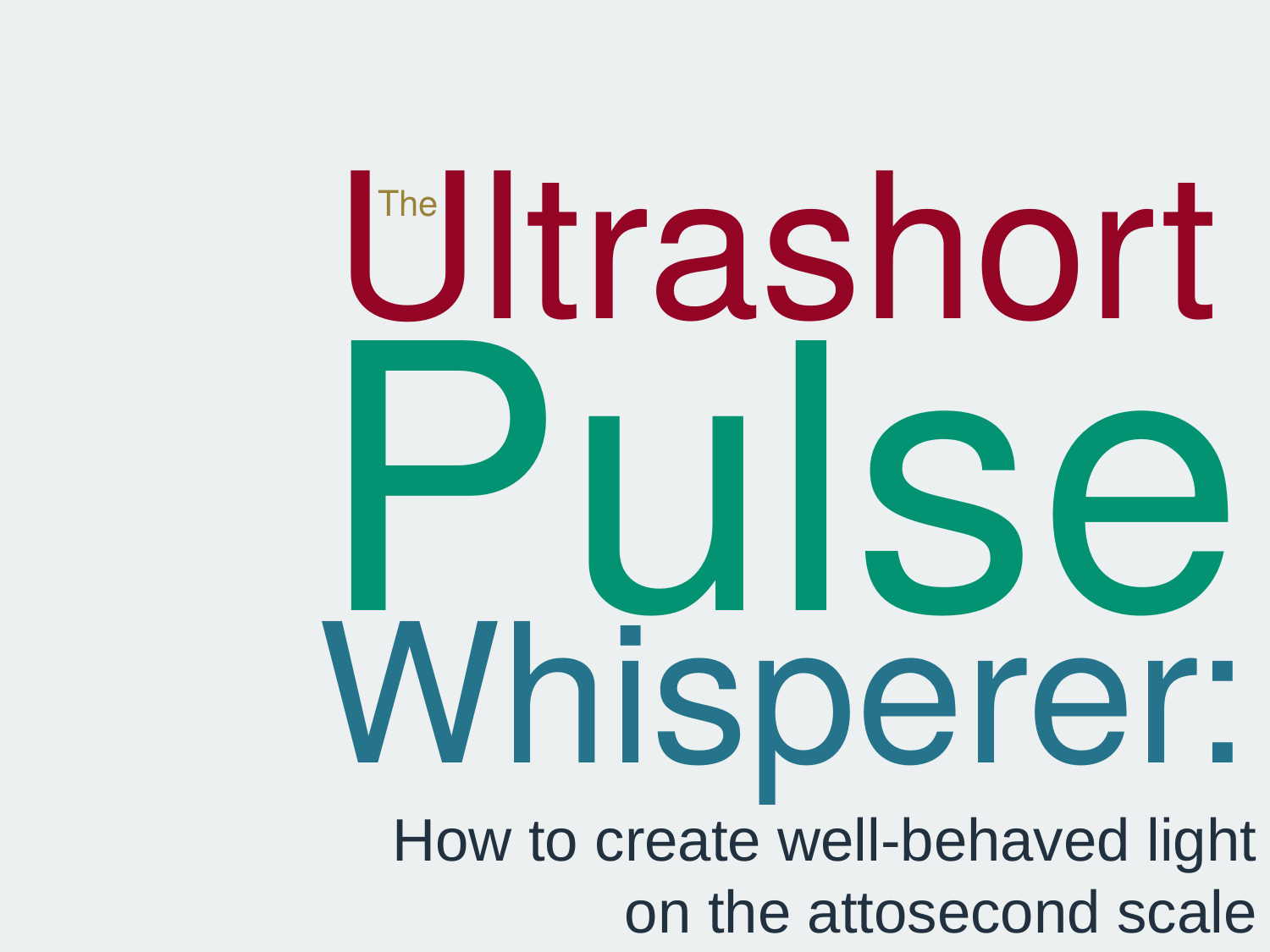

Ultrashort
# The
Pulse
Whisperer:
How to create well-behaved light on the attosecond scale